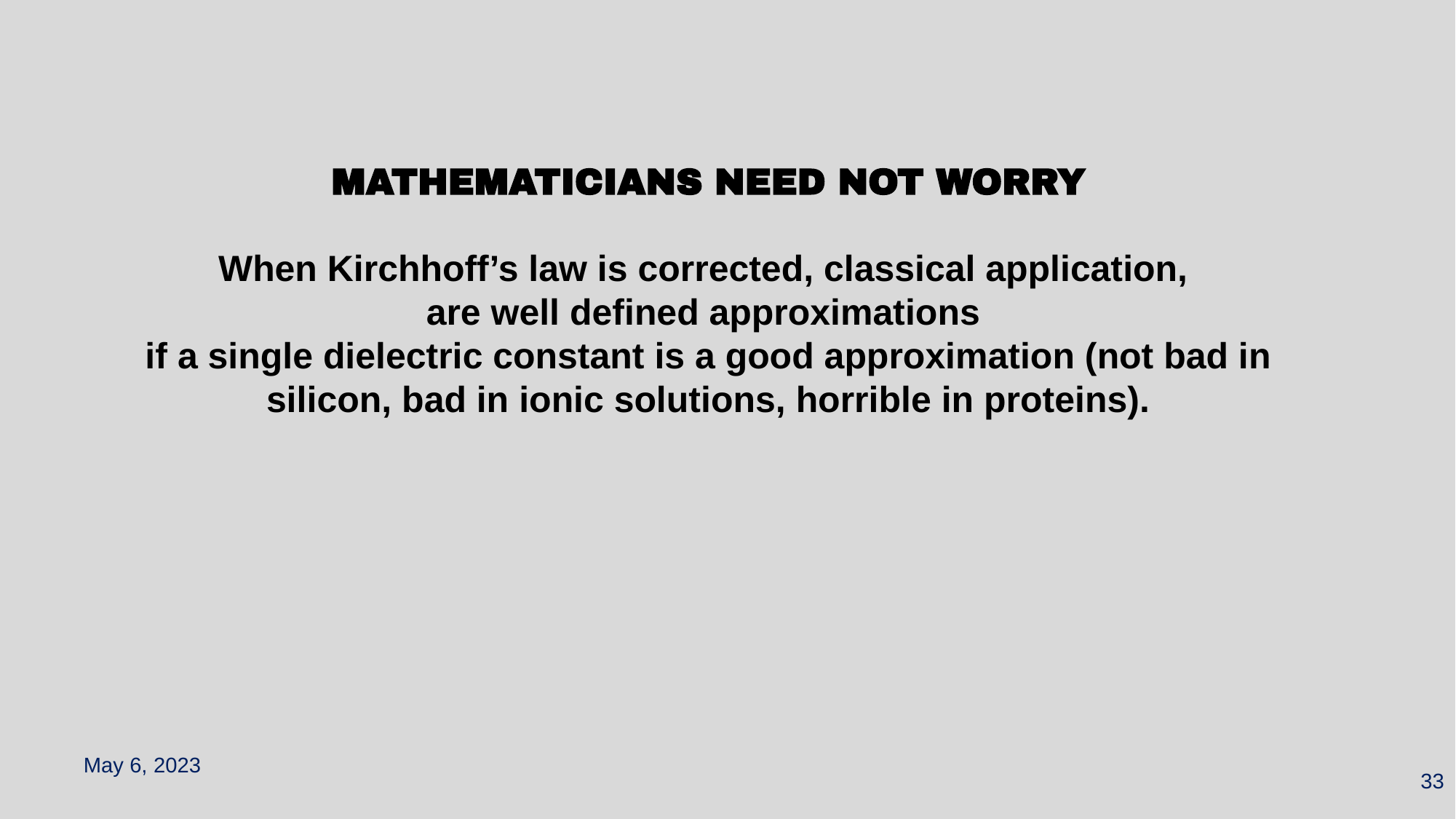

MATHEMATICIANS NEED NOT WORRY

When Kirchhoff’s law is corrected, classical application,
are well defined approximations
if a single dielectric constant is a good approximation (not bad in silicon, bad in ionic solutions, horrible in proteins).

May 6, 2023
33